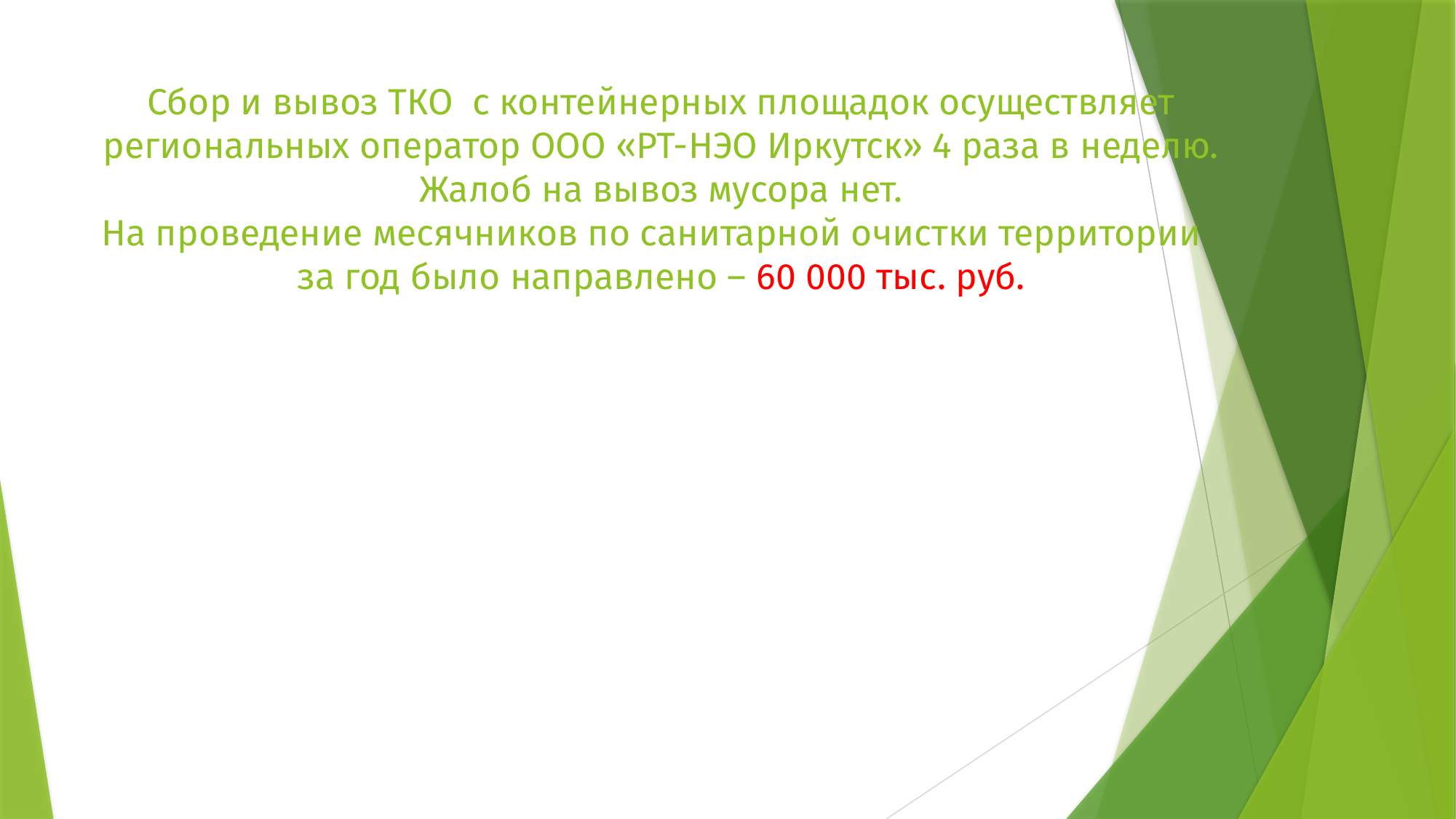

# Сбор и вывоз ТКО  с контейнерных площадок осуществляет региональных оператор ООО «РТ-НЭО Иркутск» 4 раза в неделю. Жалоб на вывоз мусора нет. На проведение месячников по санитарной очистки территории   за год было направлено – 60 000 тыс. руб.